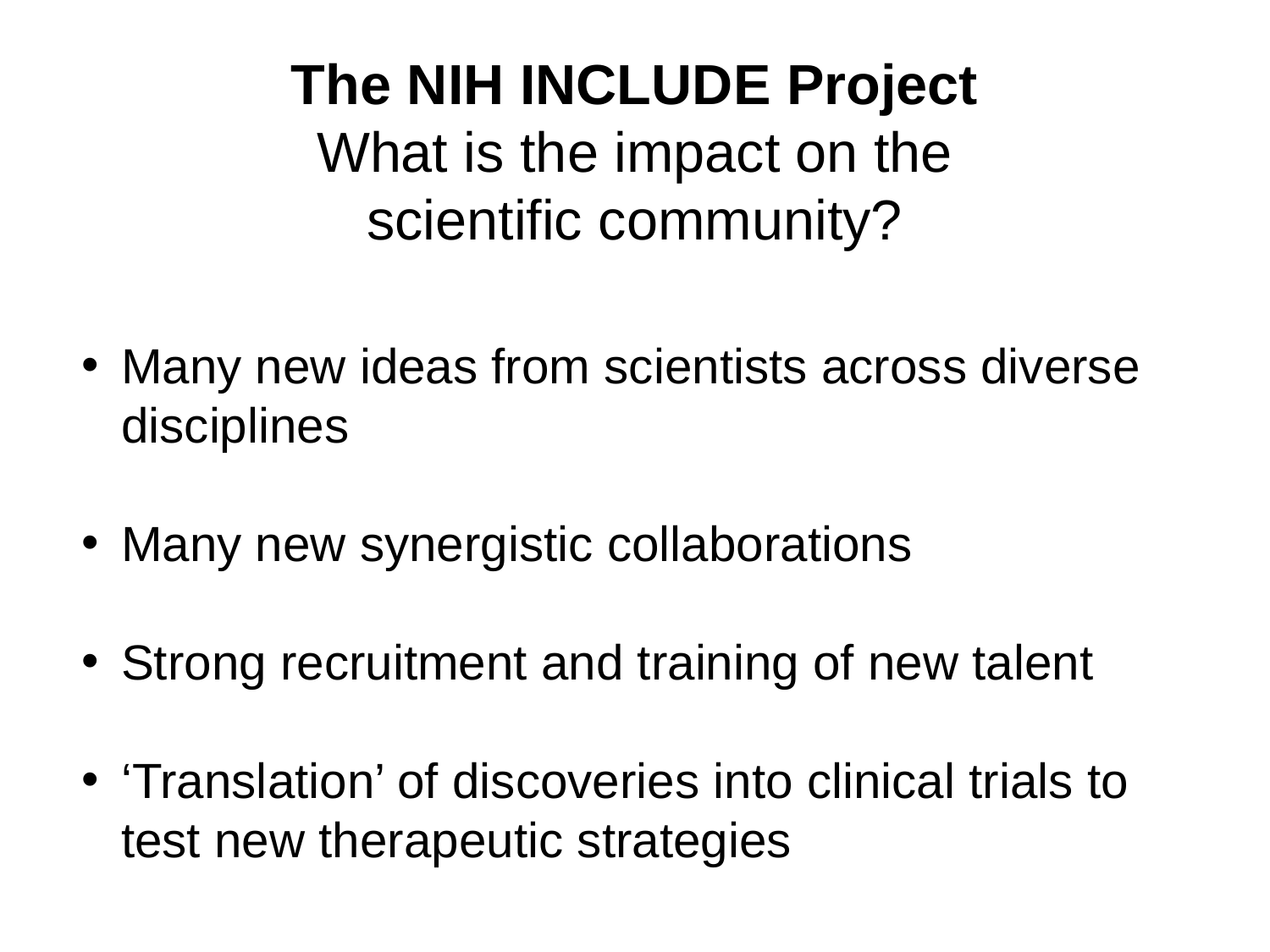

The NIH INCLUDE Project
What is the impact on the
scientific community?
Many new ideas from scientists across diverse disciplines

Many new synergistic collaborations

Strong recruitment and training of new talent

‘Translation’ of discoveries into clinical trials to test new therapeutic strategies